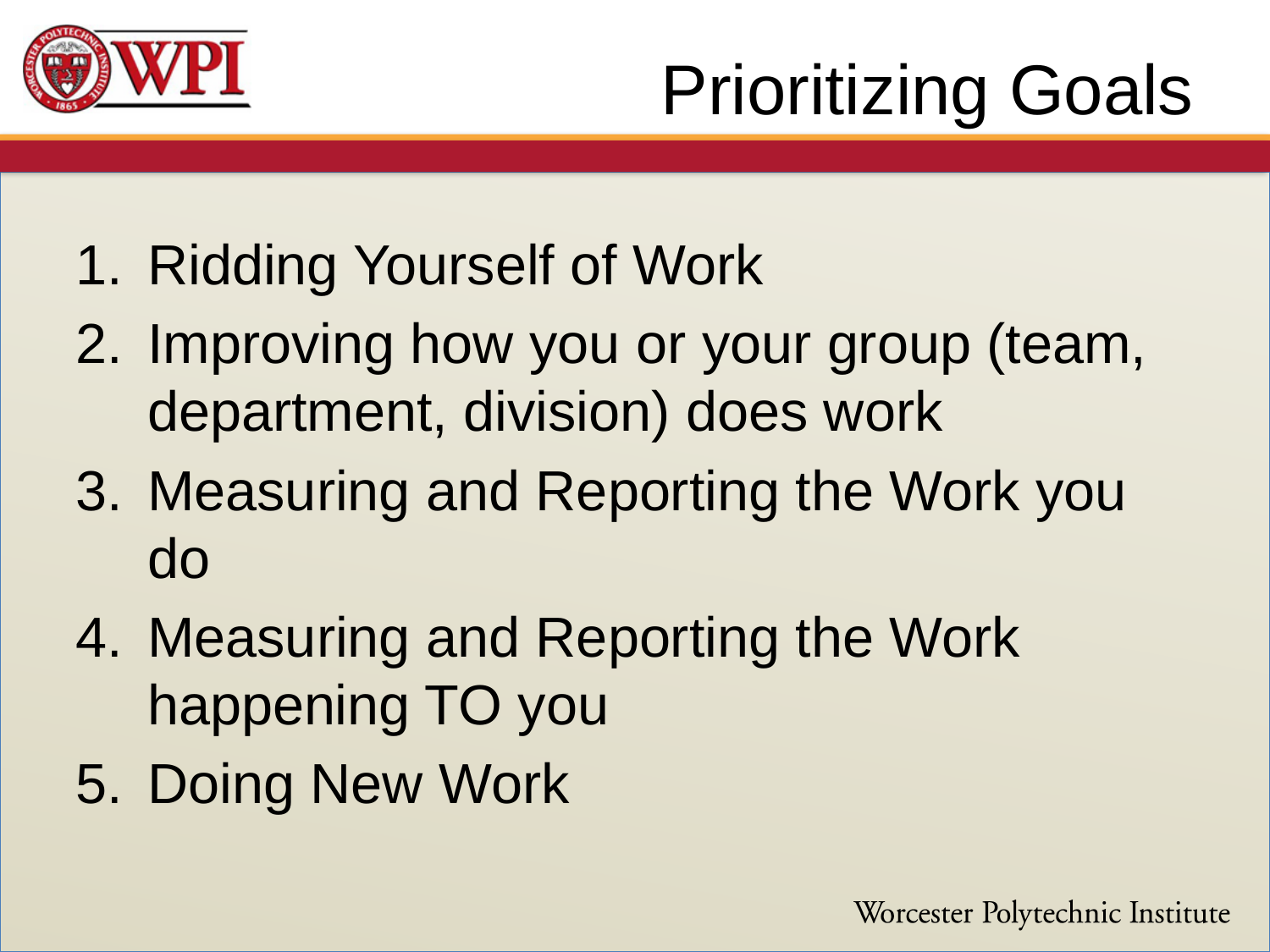

# Prioritizing Goals
Ridding Yourself of Work
Improving how you or your group (team, department, division) does work
Measuring and Reporting the Work you do
Measuring and Reporting the Work happening TO you
Doing New Work